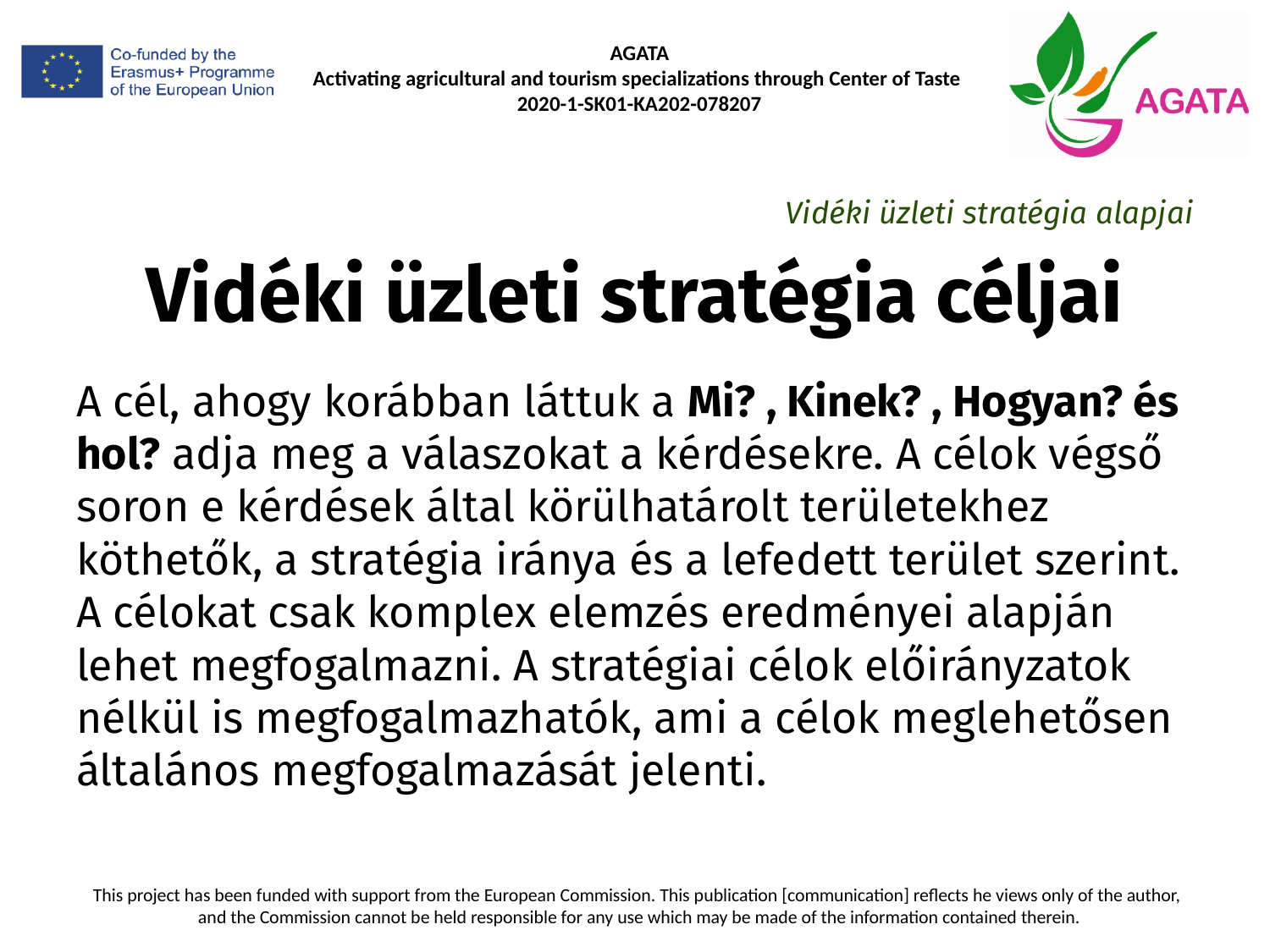

Vidéki üzleti stratégia alapjai
# Vidéki üzleti stratégia céljai
A cél, ahogy korábban láttuk a Mi? , Kinek? , Hogyan? és hol? adja meg a válaszokat a kérdésekre. A célok végső soron e kérdések által körülhatárolt területekhez köthetők, a stratégia iránya és a lefedett terület szerint. A célokat csak komplex elemzés eredményei alapján lehet megfogalmazni. A stratégiai célok előirányzatok nélkül is megfogalmazhatók, ami a célok meglehetősen általános megfogalmazását jelenti.